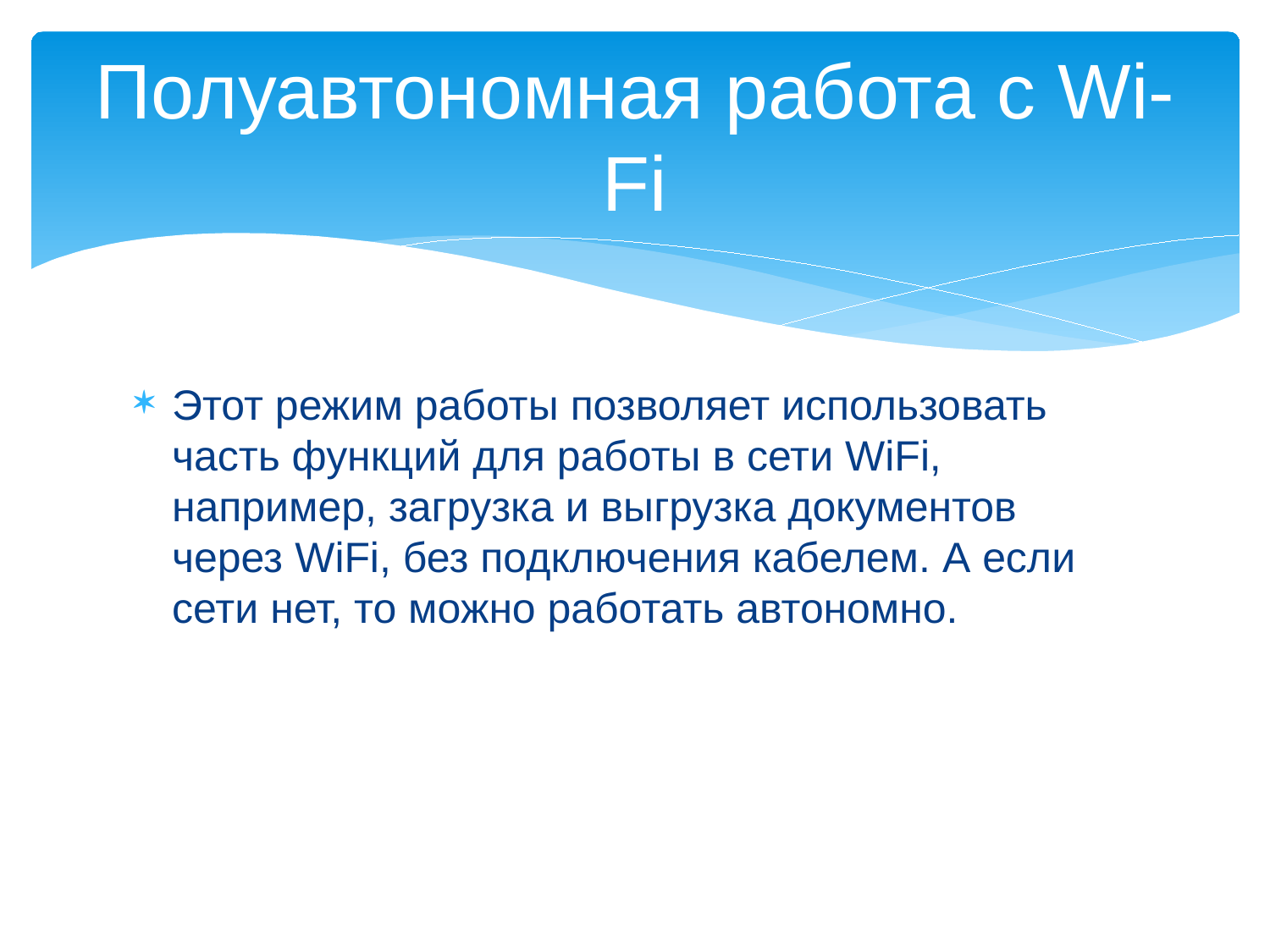

# Полуавтономная работа с Wi-Fi
Этот режим работы позволяет использовать часть функций для работы в сети WiFi, например, загрузка и выгрузка документов через WiFi, без подключения кабелем. А если сети нет, то можно работать автономно.